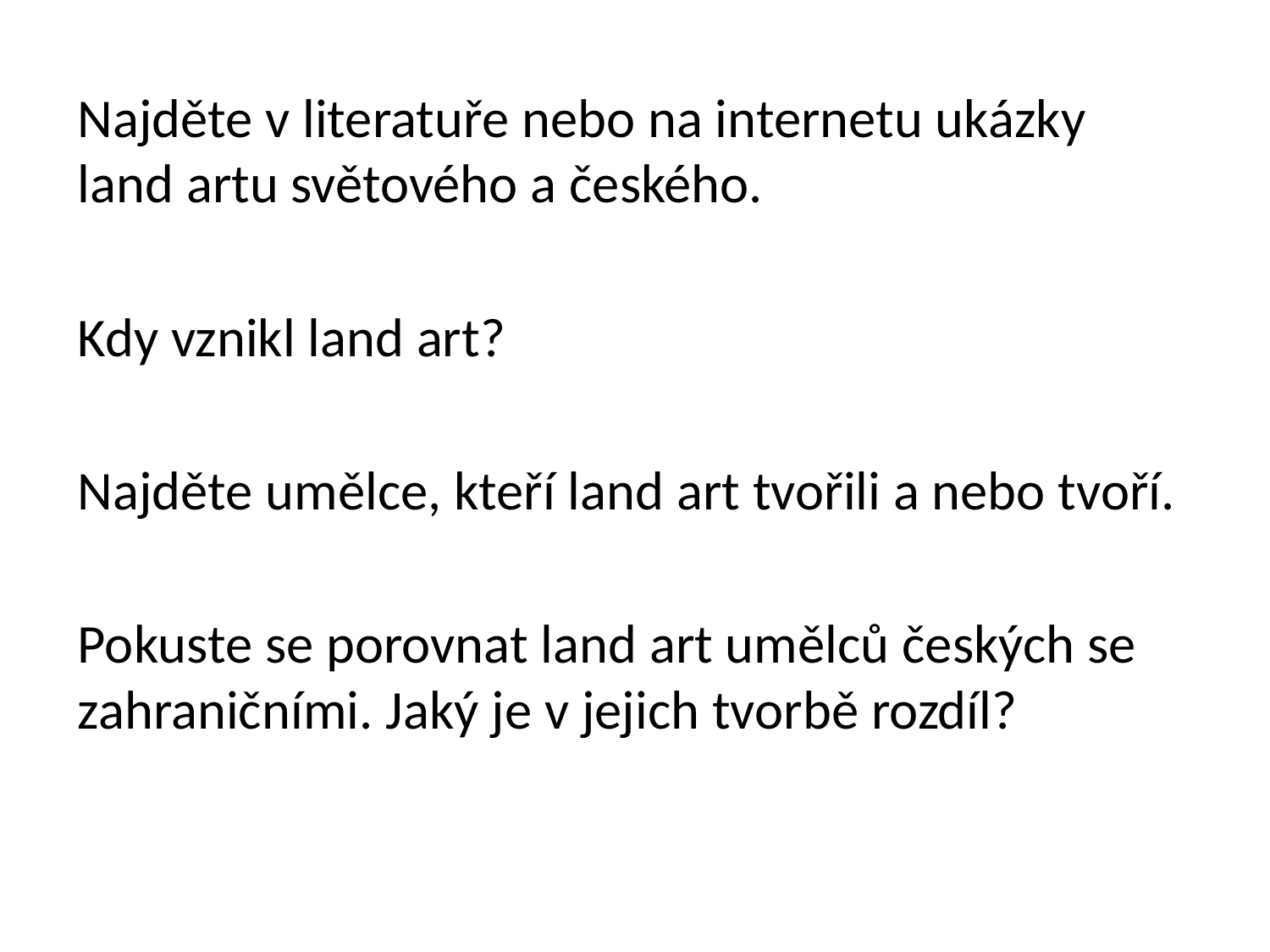

Najděte v literatuře nebo na internetu ukázky land artu světového a českého.

Kdy vznikl land art?

Najděte umělce, kteří land art tvořili a nebo tvoří.

Pokuste se porovnat land art umělců českých se zahraničními. Jaký je v jejich tvorbě rozdíl?